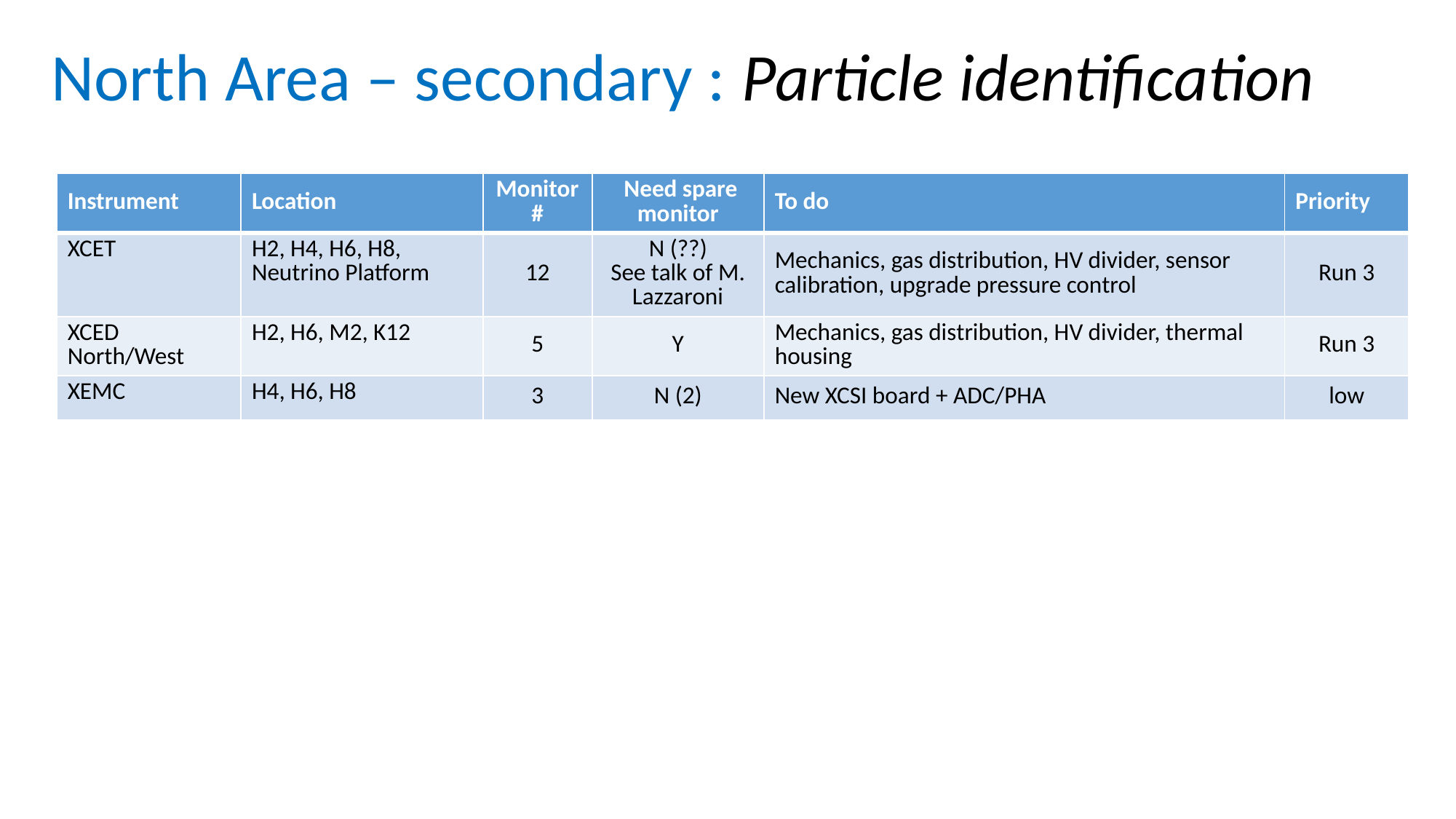

# North Area – secondary : Particle identification
| Instrument | Location | Monitor# | Need spare monitor | To do | Priority |
| --- | --- | --- | --- | --- | --- |
| XCET | H2, H4, H6, H8, Neutrino Platform | 12 | N (??) See talk of M. Lazzaroni | Mechanics, gas distribution, HV divider, sensor calibration, upgrade pressure control | Run 3 |
| XCED North/West | H2, H6, M2, K12 | 5 | Y | Mechanics, gas distribution, HV divider, thermal housing | Run 3 |
| XEMC | H4, H6, H8 | 3 | N (2) | New XCSI board + ADC/PHA | low |